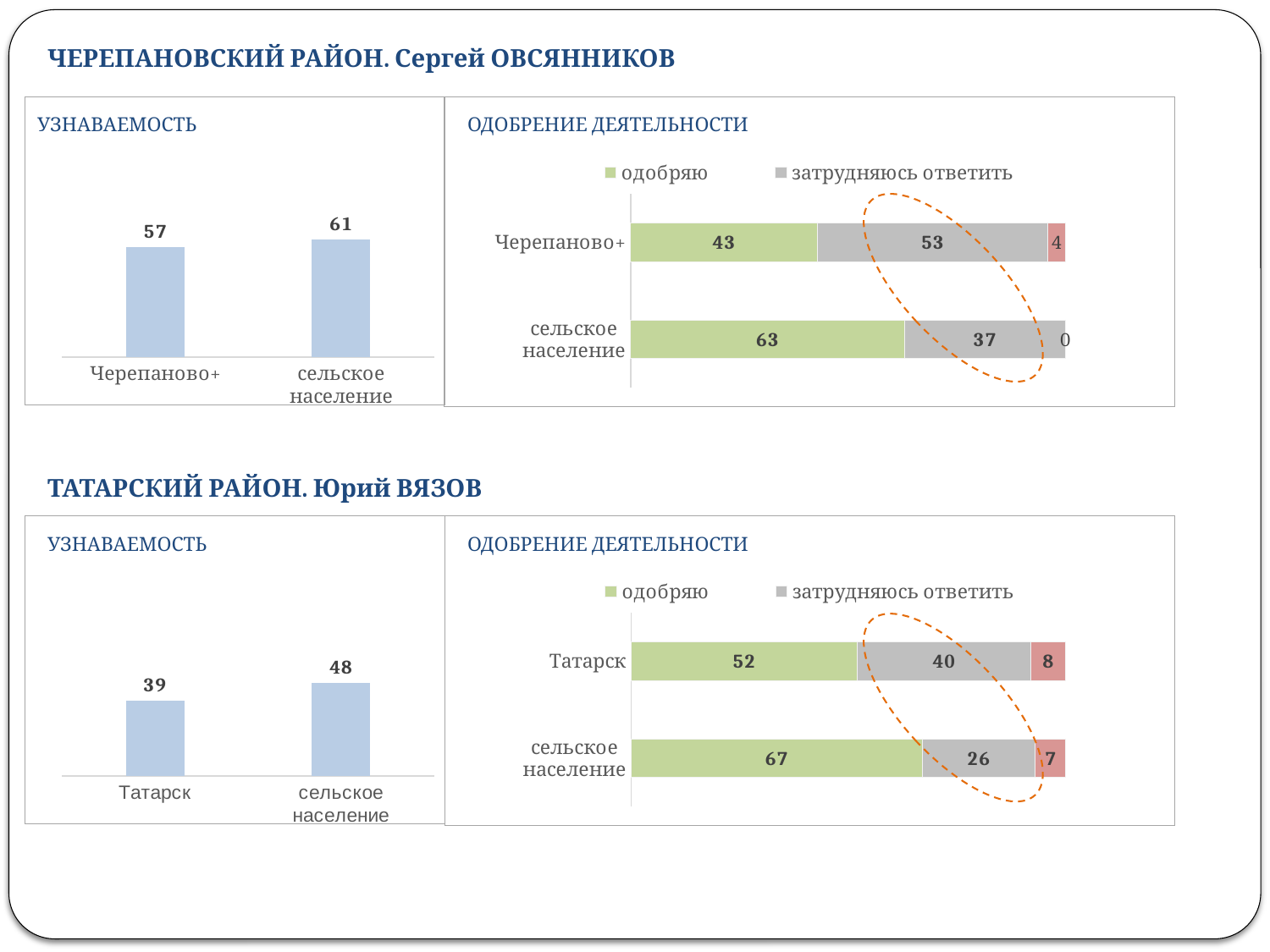

ЧЕРЕПАНОВСКИЙ РАЙОН. Сергей ОВСЯННИКОВ

### Chart

| Category | узнаваемость |
|---|---|
| Черепаново+ | 57.0 |
| сельское население | 61.0 |

### Chart

| Category | одобряю | затрудняюсь ответить | не одобряю |
|---|---|---|---|
| Черепаново+ | 43.0 | 53.0 | 4.0 |
| сельское население | 63.0 | 37.0 | 0.0 |
УЗНАВАЕМОСТЬ
ОДОБРЕНИЕ ДЕЯТЕЛЬНОСТИ

ТАТАРСКИЙ РАЙОН. Юрий ВЯЗОВ

### Chart

| Category | узнаваемость |
|---|---|
| Татарск | 39.0 |
| сельское население | 48.0 |

### Chart

| Category | одобряю | затрудняюсь ответить | не одобряю |
|---|---|---|---|
| Татарск | 52.0 | 40.0 | 8.0 |
| сельское население | 67.0 | 26.0 | 7.0 |
УЗНАВАЕМОСТЬ
ОДОБРЕНИЕ ДЕЯТЕЛЬНОСТИ